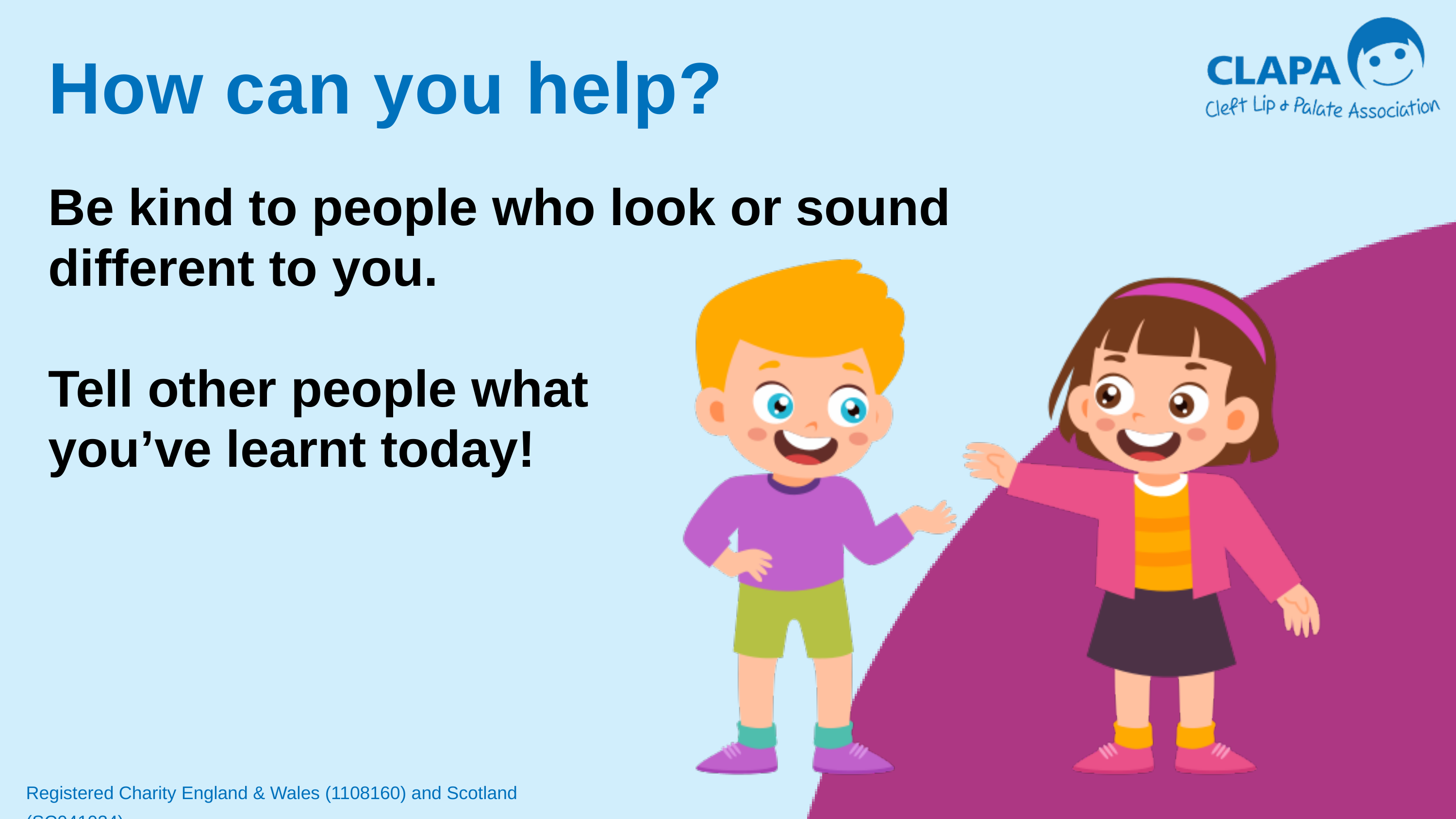

How can you help?
Be kind to people who look or sound different to you.

Tell other people what
you’ve learnt today!

Registered Charity England & Wales (1108160) and Scotland (SC041034)